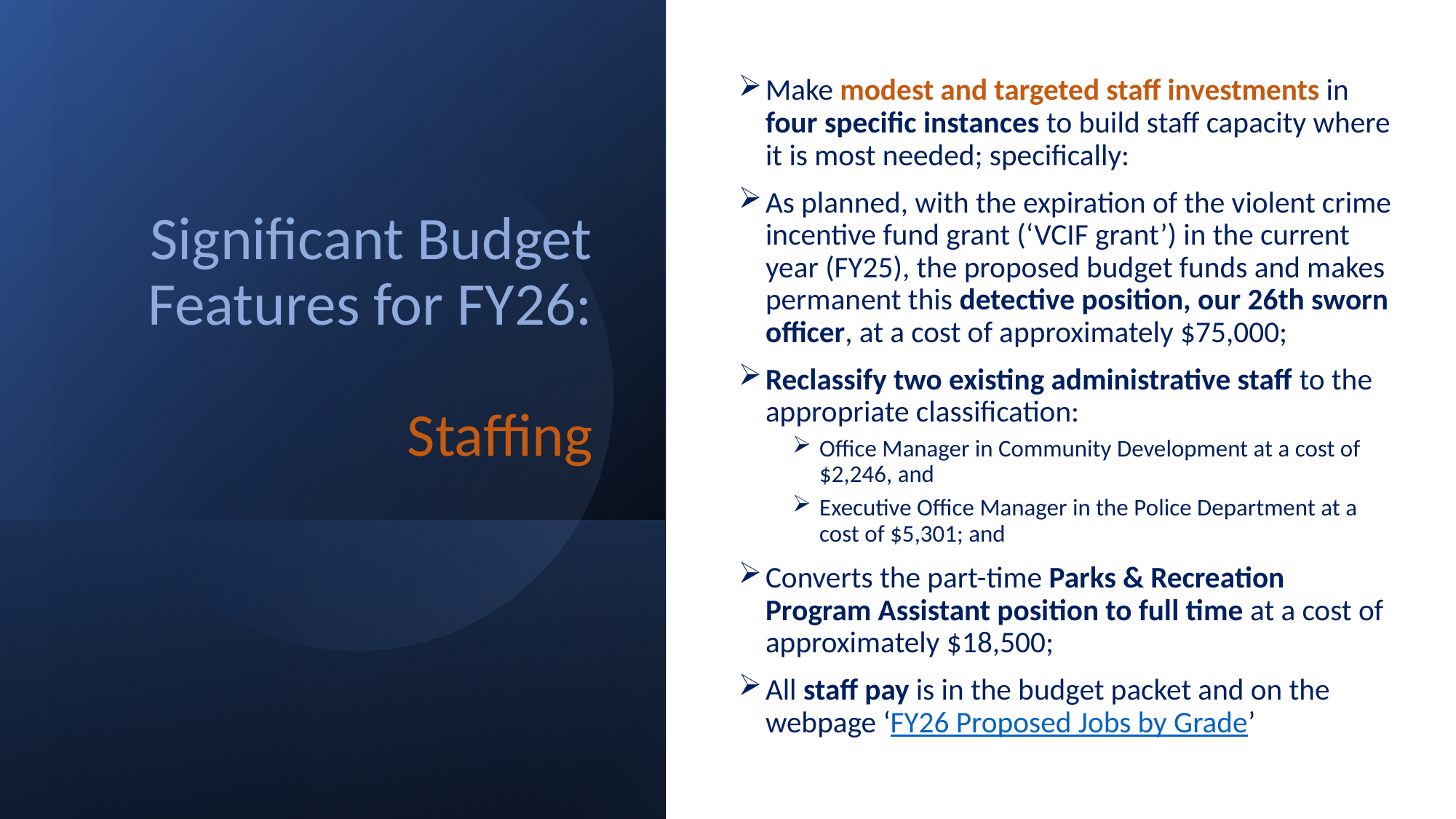

Make modest and targeted staff investments in four specific instances to build staff capacity where it is most needed; specifically:
As planned, with the expiration of the violent crime incentive fund grant (‘VCIF grant’) in the current year (FY25), the proposed budget funds and makes permanent this detective position, our 26th sworn officer, at a cost of approximately $75,000;
Reclassify two existing administrative staff to the appropriate classification:
Office Manager in Community Development at a cost of $2,246, and
Executive Office Manager in the Police Department at a cost of $5,301; and
Converts the part-time Parks & Recreation Program Assistant position to full time at a cost of approximately $18,500;
All staff pay is in the budget packet and on the webpage ‘FY26 Proposed Jobs by Grade’
# Significant Budget Features for FY26: Staffing